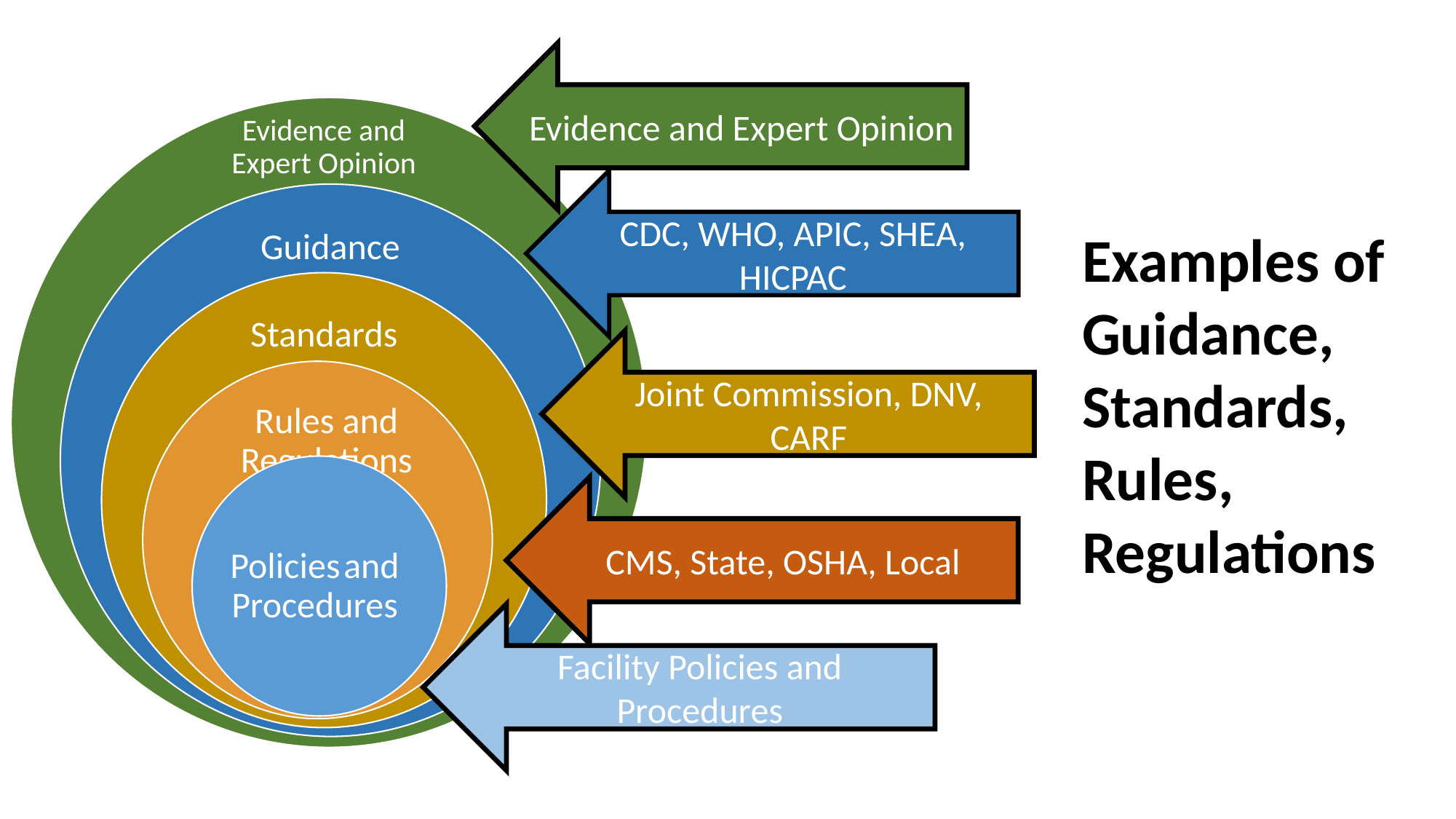

Evidence and Expert Opinion

Evidence and Expert Opinion
CDC, WHO, APIC, SHEA, HICPAC

Guidance
Examples of Guidance, Standards, Rules, Regulations

Standards
Joint Commission, DNV, CARF

Rules and Regulations

Policies and Procedures
CMS, State, OSHA, Local
Facility Policies and Procedures